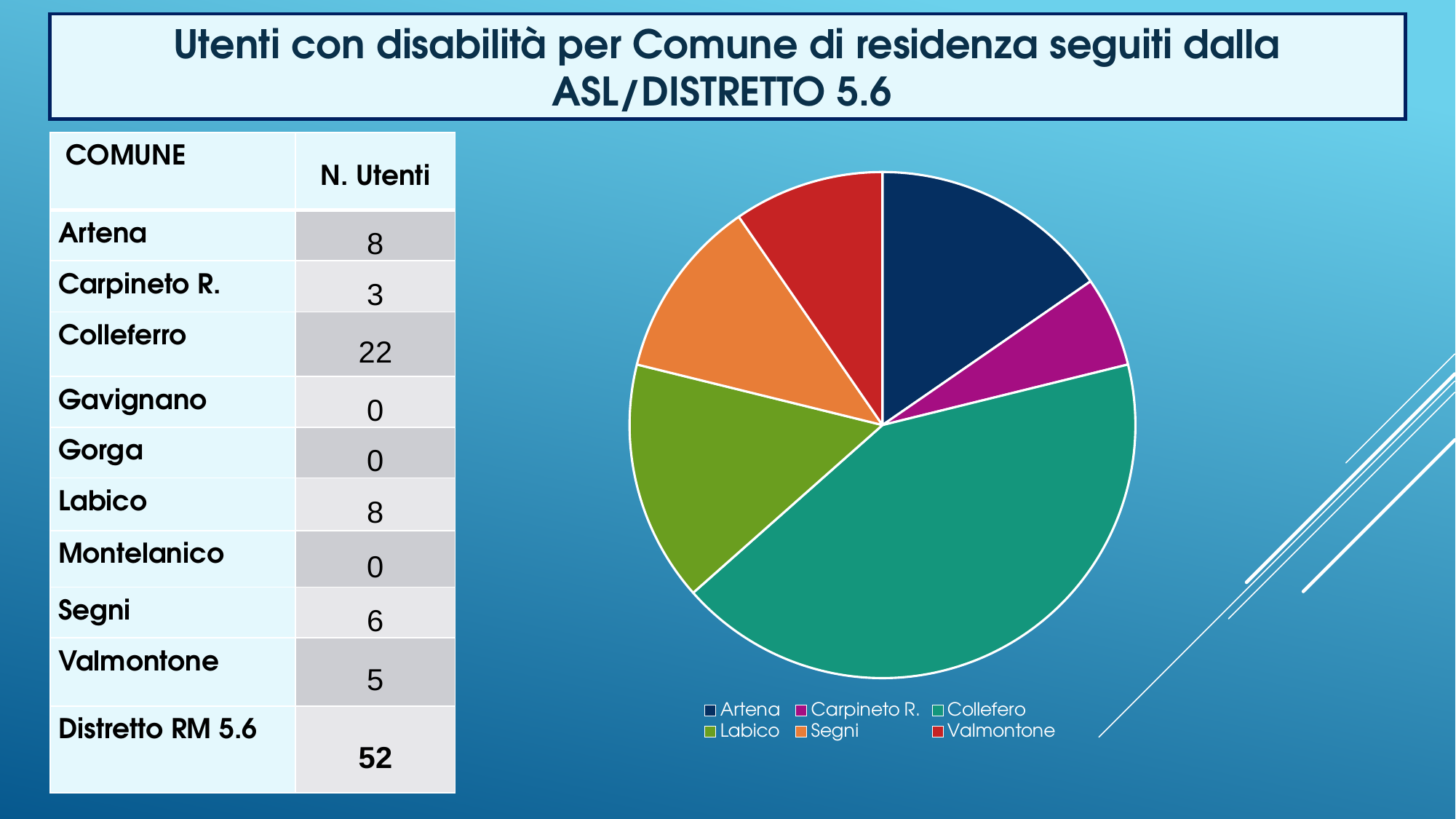

Utenti con disabilità per Comune di residenza seguiti dalla ASL/DISTRETTO 5.6
| COMUNE | N. Utenti |
| --- | --- |
| Artena | 8 |
| Carpineto R. | 3 |
| Colleferro | 22 |
| Gavignano | 0 |
| Gorga | 0 |
| Labico | 8 |
| Montelanico | 0 |
| Segni | 6 |
| Valmontone | 5 |
| Distretto RM 5.6 | 52 |

### Chart

| Category |  |
|---|---|
| Artena | 8.0 |
| Carpineto R. | 3.0 |
| Collefero | 22.0 |
| Labico  | 8.0 |
| Segni | 6.0 |
| Valmontone  | 5.0 |